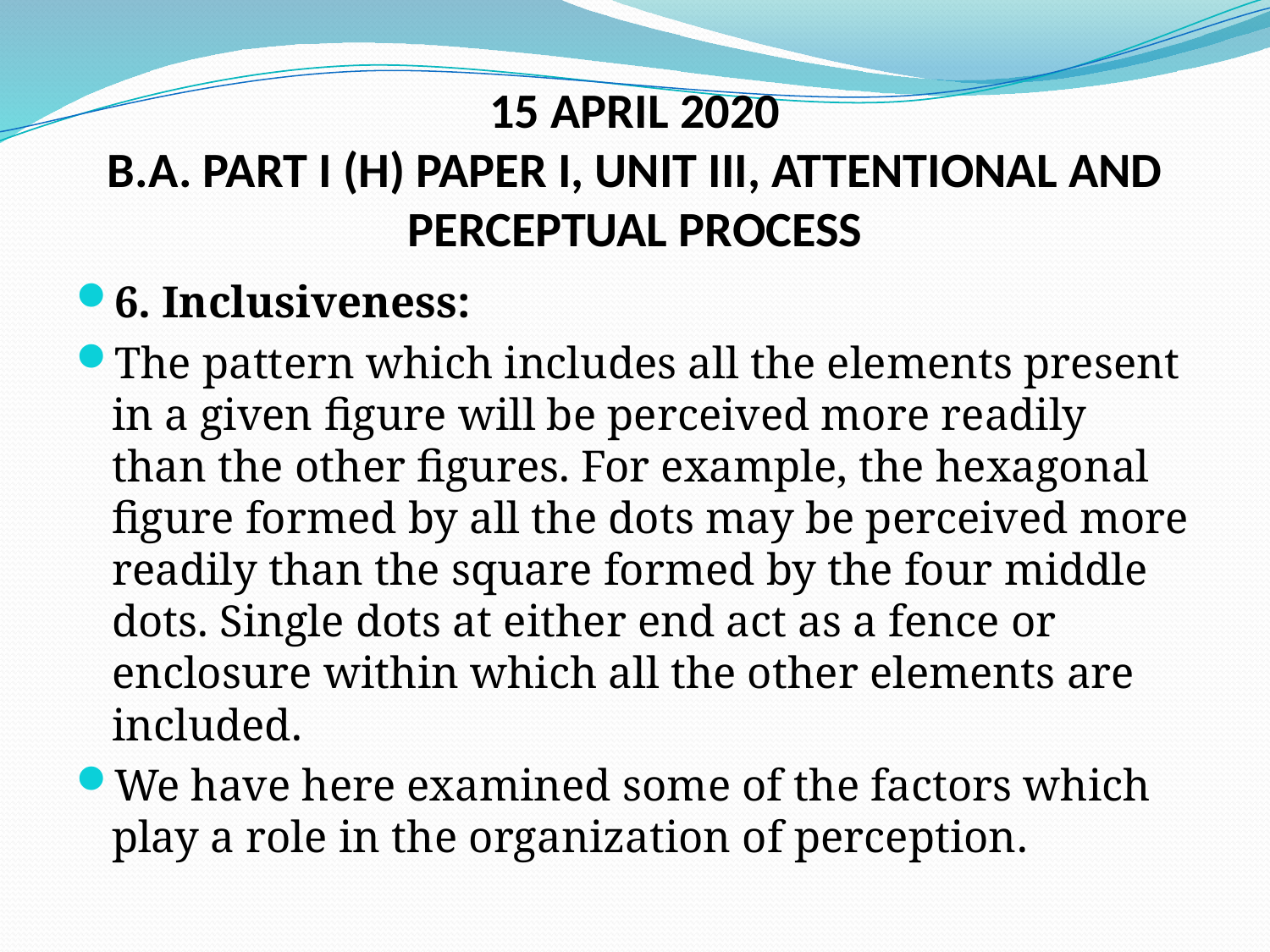

# 15 APRIL 2020 B.A. PART I (H) PAPER I, UNIT III, ATTENTIONAL AND PERCEPTUAL PROCESS
6. Inclusiveness:
The pattern which includes all the elements present in a given figure will be perceived more readily than the other figures. For example, the hexagonal figure formed by all the dots may be perceived more readily than the square formed by the four middle dots. Single dots at either end act as a fence or enclosure within which all the other elements are included.
We have here examined some of the factors which play a role in the organization of perception.